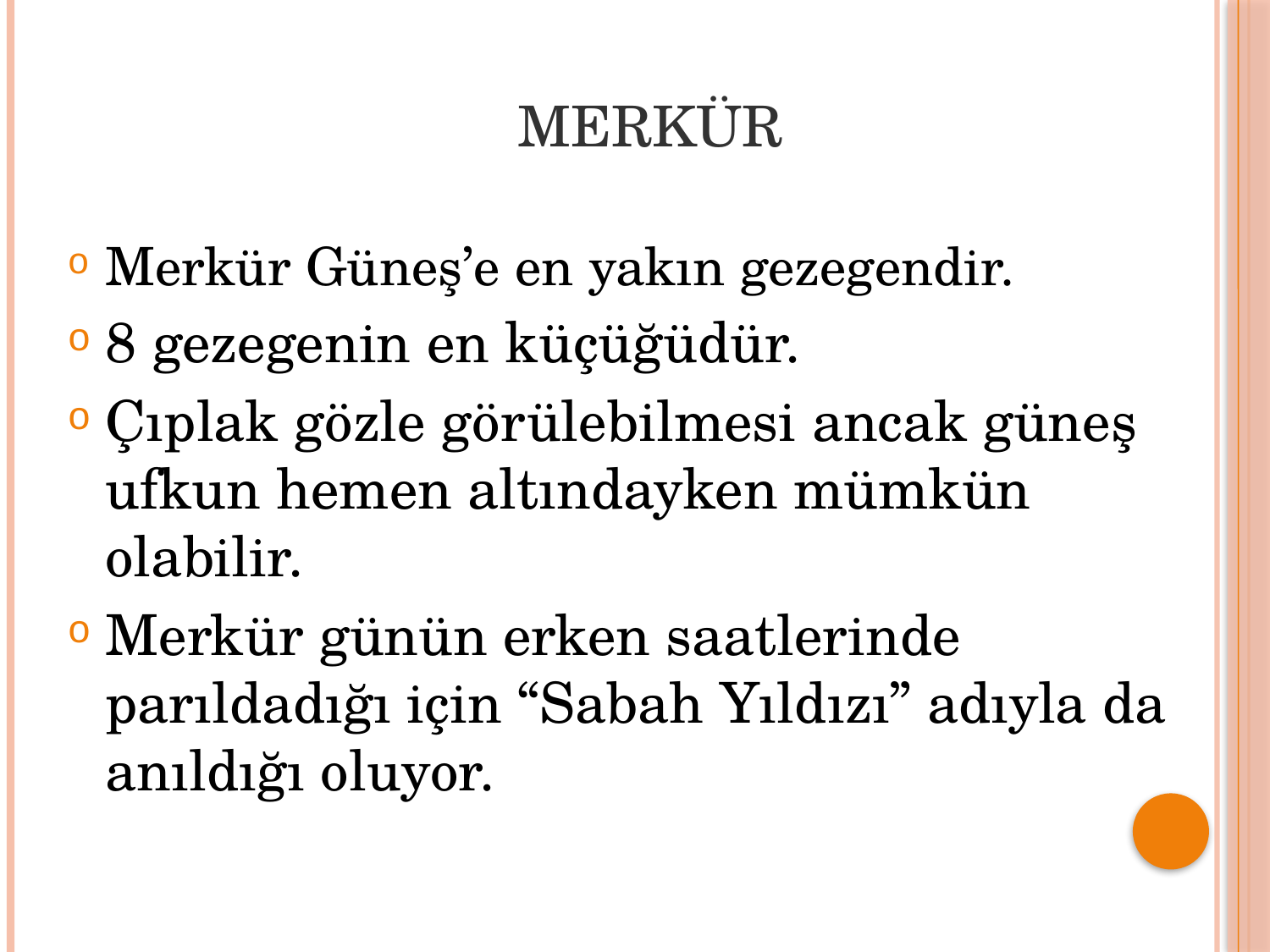

# merkür
Merkür Güneş’e en yakın gezegendir.
8 gezegenin en küçüğüdür.
Çıplak gözle görülebilmesi ancak güneş ufkun hemen altındayken mümkün olabilir.
Merkür günün erken saatlerinde parıldadığı için “Sabah Yıldızı” adıyla da anıldığı oluyor.